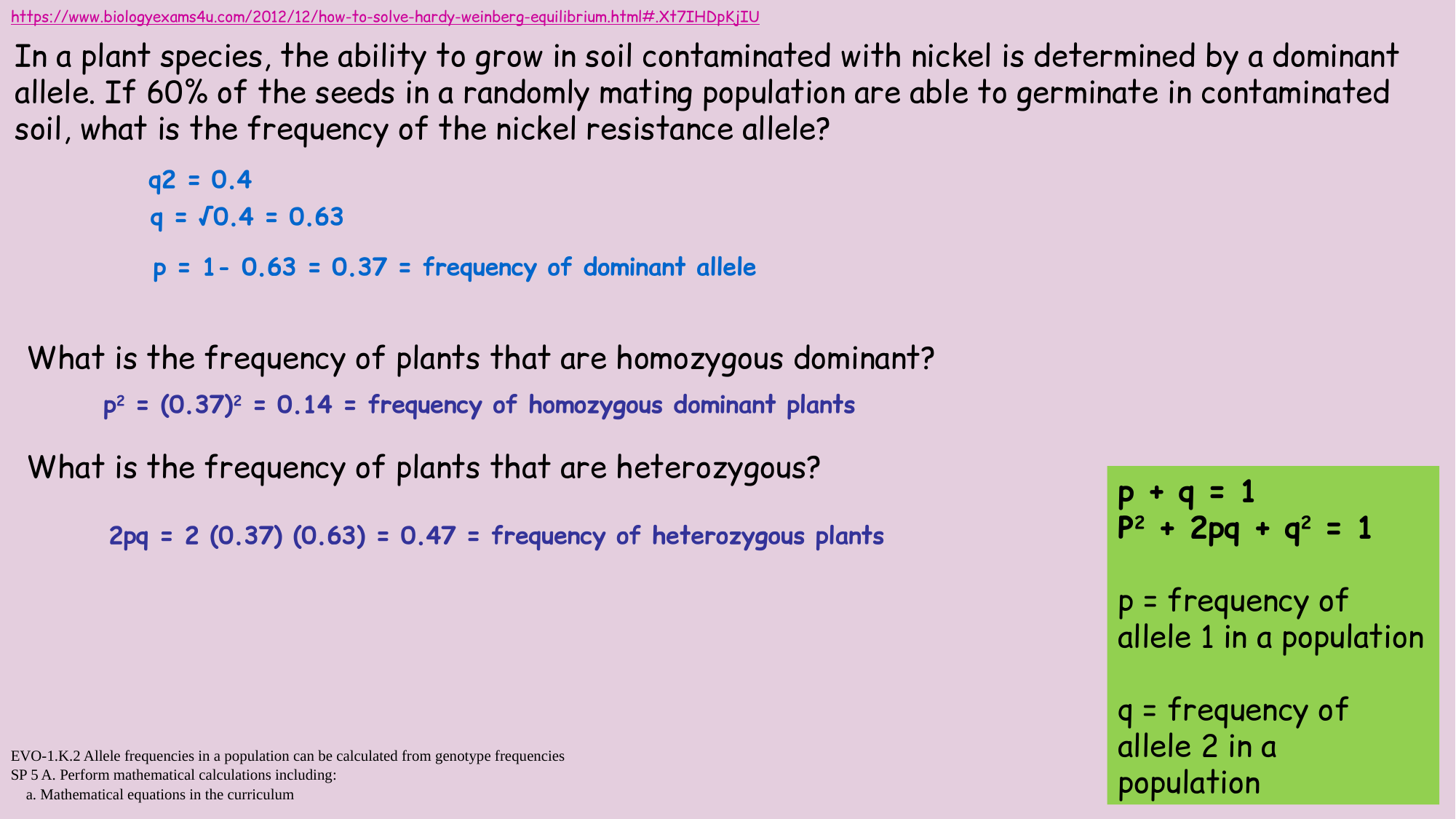

https://www.biologyexams4u.com/2012/12/how-to-solve-hardy-weinberg-equilibrium.html#.Xt7IHDpKjIU
In a plant species, the ability to grow in soil contaminated with nickel is determined by a dominant allele. If 60% of the seeds in a randomly mating population are able to germinate in contaminated soil, what is the frequency of the nickel resistance allele?
q2 = 0.4
q = √0.4 = 0.63
p = 1- 0.63 = 0.37 = frequency of dominant allele
What is the frequency of plants that are homozygous dominant?

What is the frequency of plants that are heterozygous?
p2 = (0.37)2 = 0.14 = frequency of homozygous dominant plants
p + q = 1
P2 + 2pq + q2 = 1

p = frequency of allele 1 in a population

q = frequency of allele 2 in a population
2pq = 2 (0.37) (0.63) = 0.47 = frequency of heterozygous plants
EVO-1.K.2 Allele frequencies in a population can be calculated from genotype frequencies
SP 5 A. Perform mathematical calculations including:
    a. Mathematical equations in the curriculum